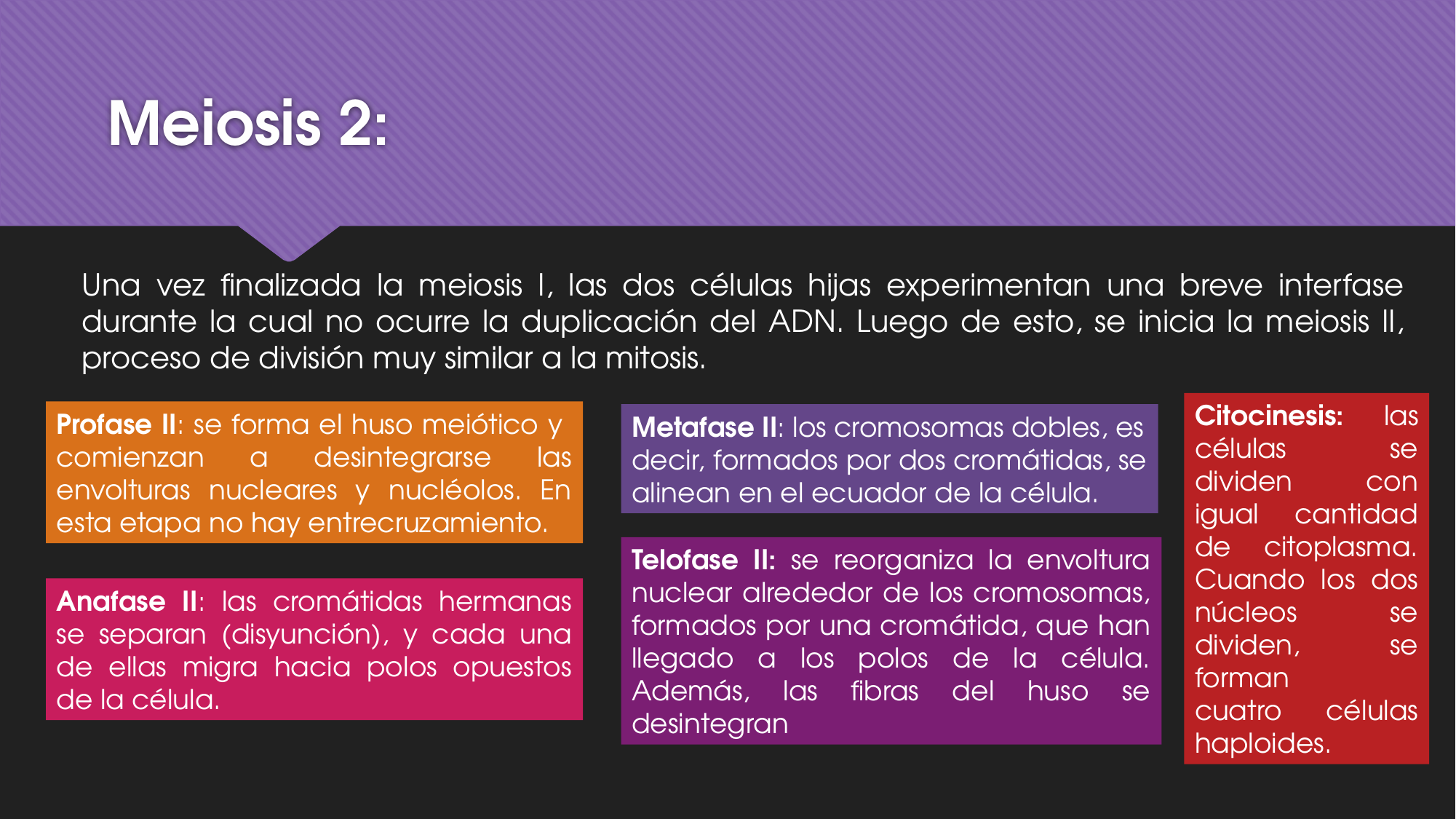

# Meiosis 2:
Una vez finalizada la meiosis I, las dos células hijas experimentan una breve interfase durante la cual no ocurre la duplicación del ADN. Luego de esto, se inicia la meiosis II, proceso de división muy similar a la mitosis.
Citocinesis: las células se dividen con igual cantidad de citoplasma. Cuando los dos núcleos se dividen, se forman
cuatro células haploides.
Profase II: se forma el huso meiótico y  comienzan a desintegrarse las envolturas nucleares y nucléolos. En esta etapa no hay entrecruzamiento.
Metafase II: los cromosomas dobles, es
decir, formados por dos cromátidas, se alinean en el ecuador de la célula.
Telofase II: se reorganiza la envoltura nuclear alrededor de los cromosomas, formados por una cromátida, que han llegado a los polos de la célula. Además, las fibras del huso se desintegran
Anafase II: las cromátidas hermanas se separan (disyunción), y cada una de ellas migra hacia polos opuestos de la célula.